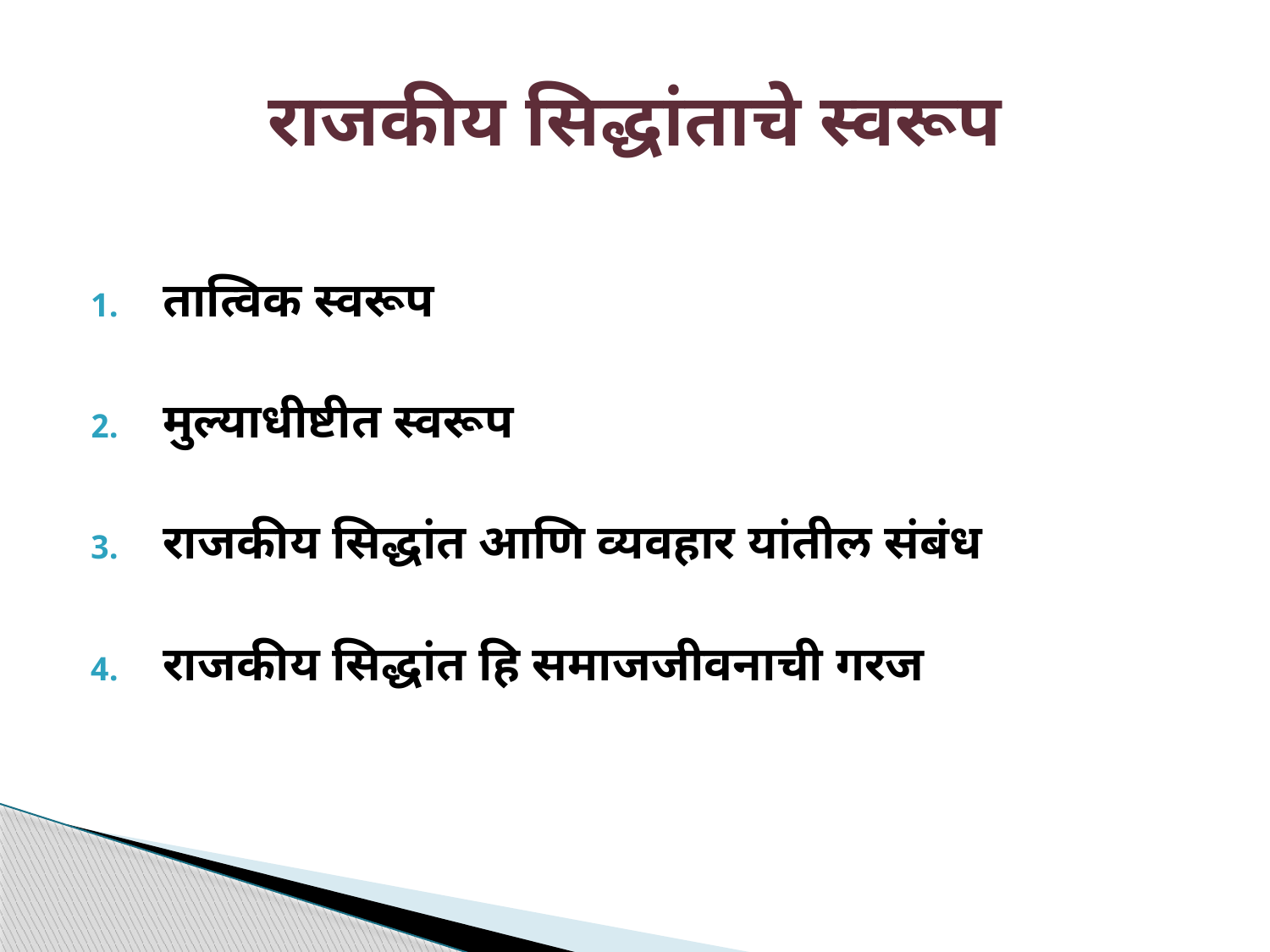

# राजकीय सिद्धांताचे स्वरूप
तात्विक स्वरूप
मुल्याधीष्टीत स्वरूप
राजकीय सिद्धांत आणि व्यवहार यांतील संबंध
राजकीय सिद्धांत हि समाजजीवनाची गरज